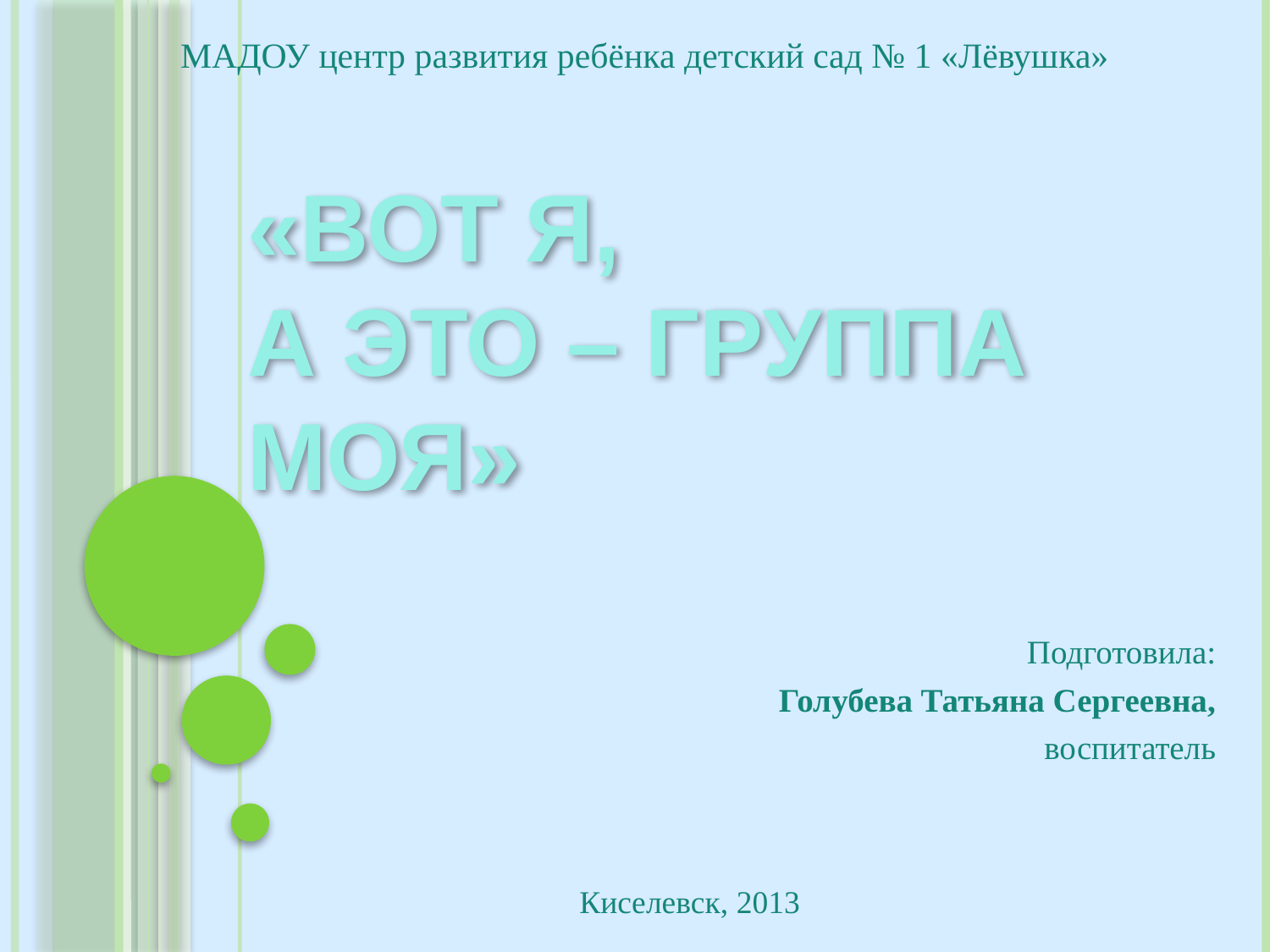

МАДОУ центр развития ребёнка детский сад № 1 «Лёвушка»
# «Вот я, а это – группа моя»
Подготовила:
Голубева Татьяна Сергеевна,
воспитатель
Киселевск, 2013